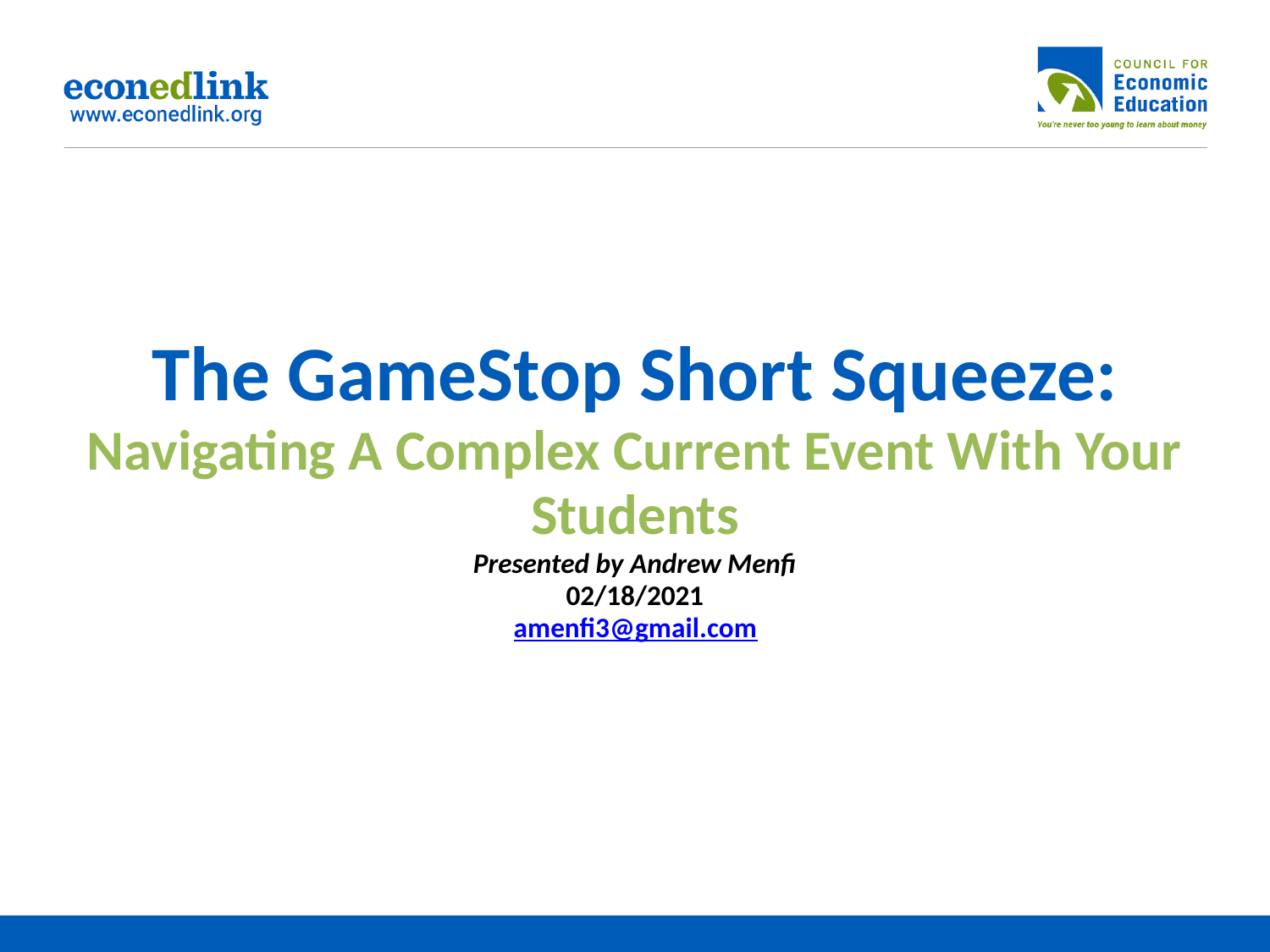

# The GameStop Short Squeeze: Navigating A Complex Current Event With Your Students Presented by Andrew Menfi 02/18/2021 amenfi3@gmail.com